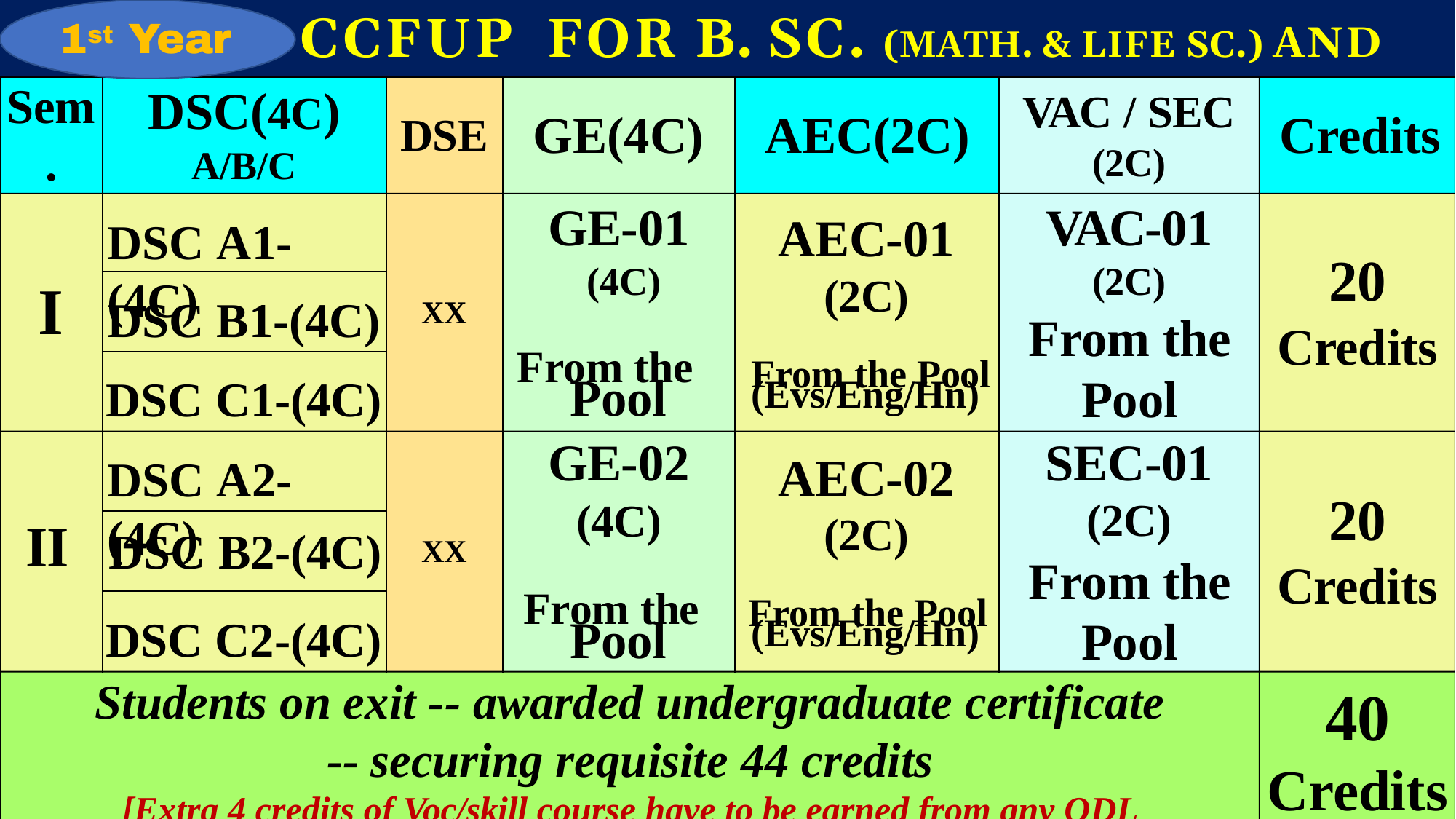

CCFUP	for B. Sc. (Math. & Life Sc.) and B. A.
1st Year
Sem
.

DSC(4C)
A/B/C
VAC / SEC
(2C)
GE(4C)	AEC(2C)
Credits
DSE
GE-01
(4C)
VAC-01
(2C)
From the Pool
AEC-01
DSC A1-(4C)
20
Credits
(2C)
I
DSC B1-(4C)
XX
From the	From the Pool
Pool
DSC C1-(4C)
(Evs/Eng/Hn)
GE-02
(4C)
SEC-01
(2C)
From the Pool
AEC-02
DSC A2-(4C)
20
Credits
(2C)
II	DSC B2-(4C)
XX
From the	From the Pool
Pool
(Evs/Eng/Hn)
DSC C2-(4C)
Students on exit -- awarded undergraduate certificate -- securing requisite 44 credits
[Extra 4 credits of Voc/skill course have to be earned from any ODL platform]
40
Credits